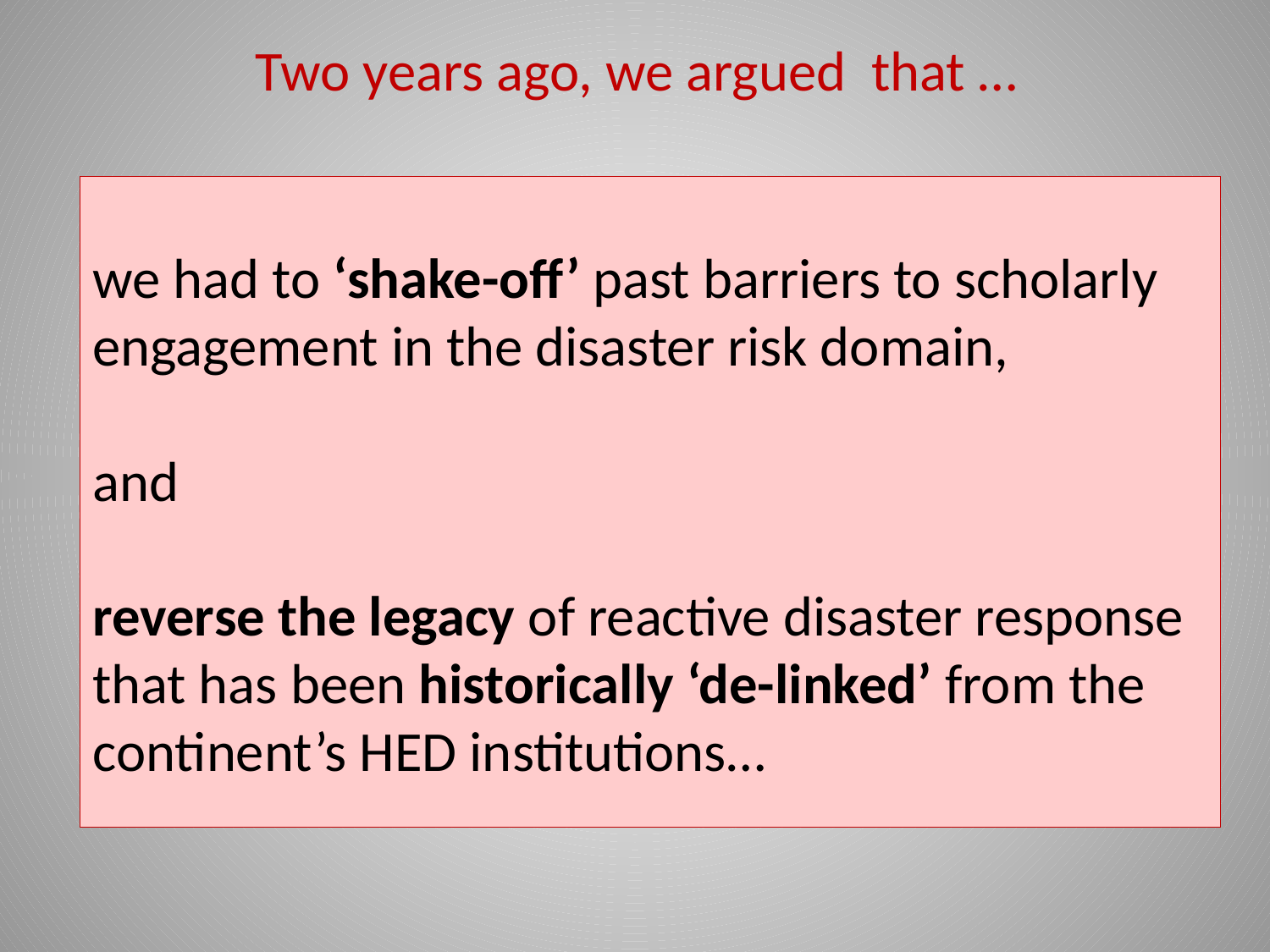

# Two years ago, we argued  that …

we had to ‘shake-off’ past barriers to scholarly engagement in the disaster risk domain,

and

reverse the legacy of reactive disaster response  that has been historically ‘de-linked’ from the continent’s HED institutions…